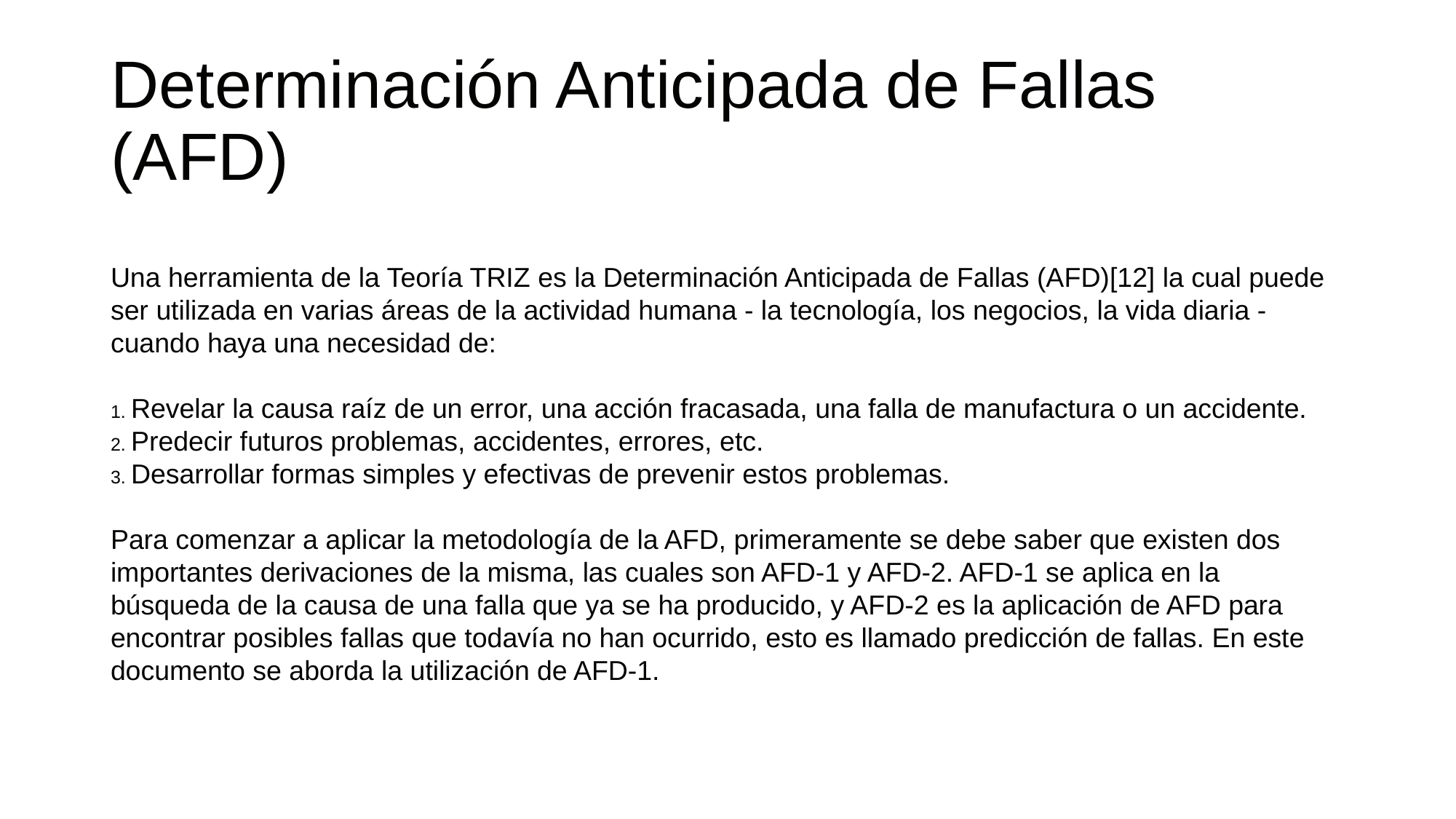

# Determinación Anticipada de Fallas (AFD)
Una herramienta de la Teoría TRIZ es la Determinación Anticipada de Fallas (AFD)[12] la cual puede ser utilizada en varias áreas de la actividad humana - la tecnología, los negocios, la vida diaria - cuando haya una necesidad de:
1. Revelar la causa raíz de un error, una acción fracasada, una falla de manufactura o un accidente.
2. Predecir futuros problemas, accidentes, errores, etc.
3. Desarrollar formas simples y efectivas de prevenir estos problemas.
Para comenzar a aplicar la metodología de la AFD, primeramente se debe saber que existen dos importantes derivaciones de la misma, las cuales son AFD-1 y AFD-2. AFD-1 se aplica en la búsqueda de la causa de una falla que ya se ha producido, y AFD-2 es la aplicación de AFD para encontrar posibles fallas que todavía no han ocurrido, esto es llamado predicción de fallas. En este documento se aborda la utilización de AFD-1.